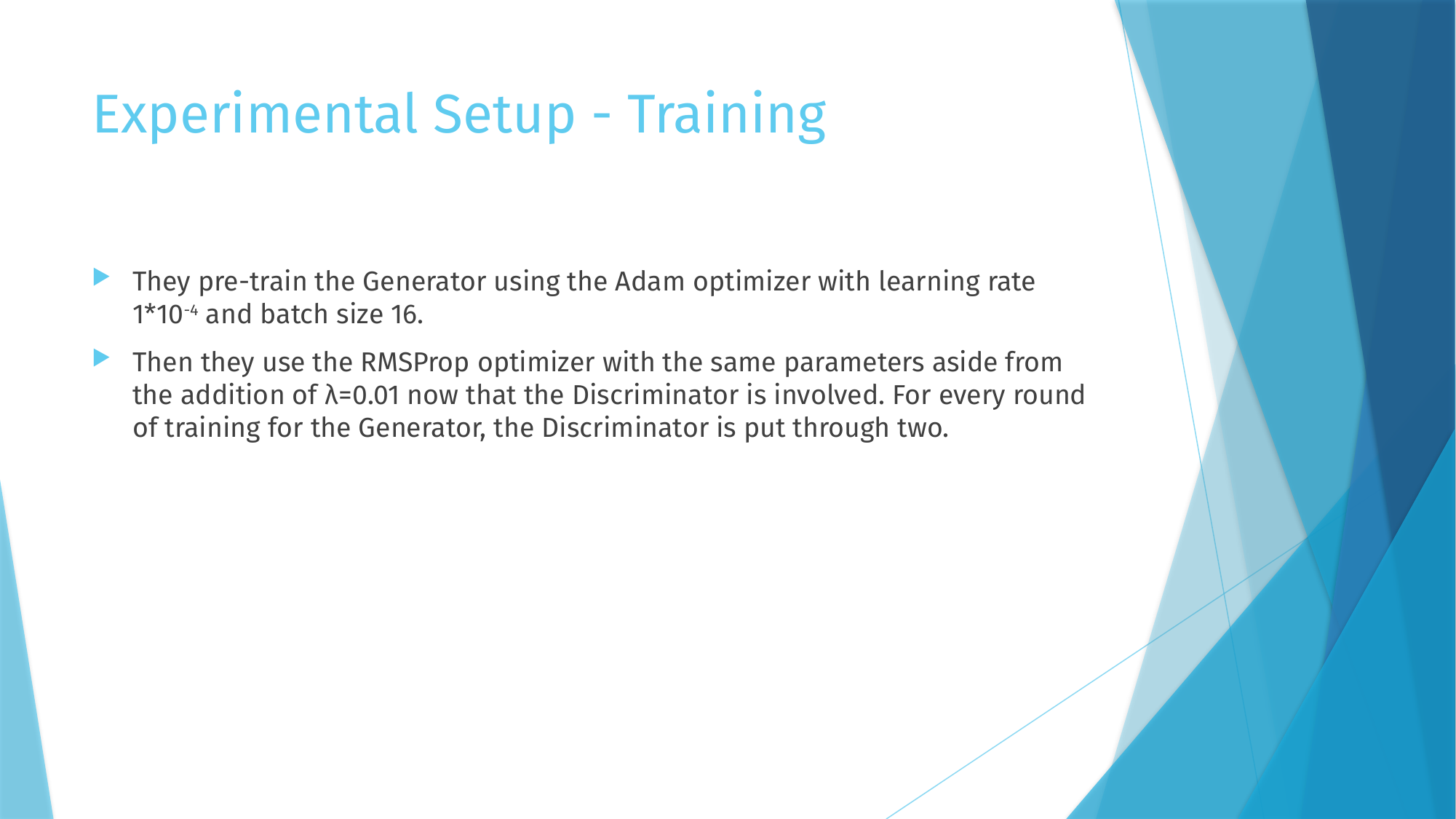

# Experimental Setup - Training
They pre-train the Generator using the Adam optimizer with learning rate 1*10-4 and batch size 16.
Then they use the RMSProp optimizer with the same parameters aside from the addition of λ=0.01 now that the Discriminator is involved. For every round of training for the Generator, the Discriminator is put through two.